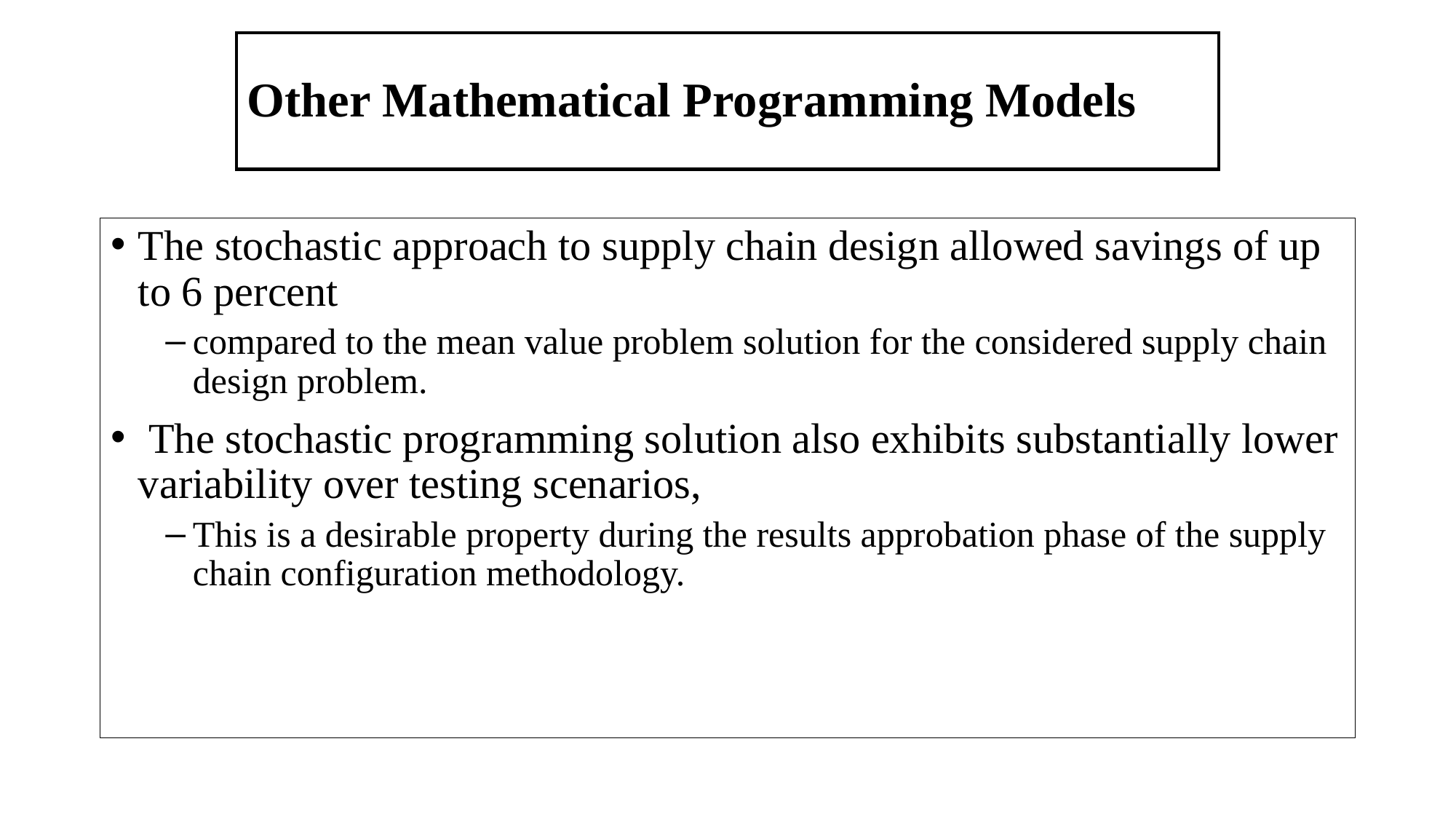

# Other Mathematical Programming Models
The stochastic approach to supply chain design allowed savings of up to 6 percent
compared to the mean value problem solution for the considered supply chain design problem.
 The stochastic programming solution also exhibits substantially lower variability over testing scenarios,
This is a desirable property during the results approbation phase of the supply chain configuration methodology.